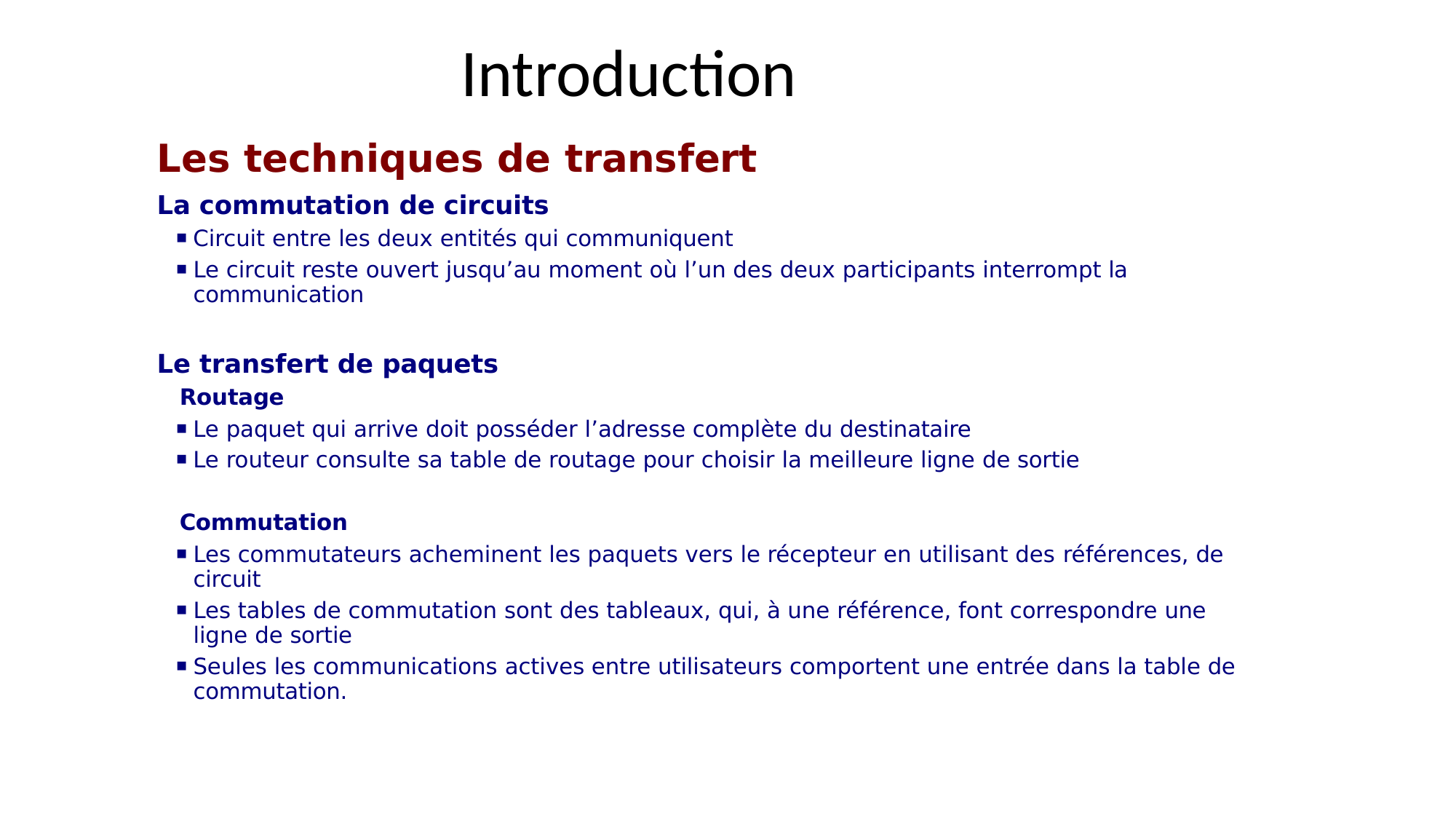

# Introduction
Les techniques de transfert
La commutation de circuits
Circuit entre les deux entités qui communiquent
Le circuit reste ouvert jusqu’au moment où l’un des deux participants interrompt la communication

Le transfert de paquets
Routage
Le paquet qui arrive doit posséder l’adresse complète du destinataire
Le routeur consulte sa table de routage pour choisir la meilleure ligne de sortie

Commutation
Les commutateurs acheminent les paquets vers le récepteur en utilisant des références, de circuit
Les tables de commutation sont des tableaux, qui, à une référence, font correspondre une ligne de sortie
Seules les communications actives entre utilisateurs comportent une entrée dans la table de commutation.